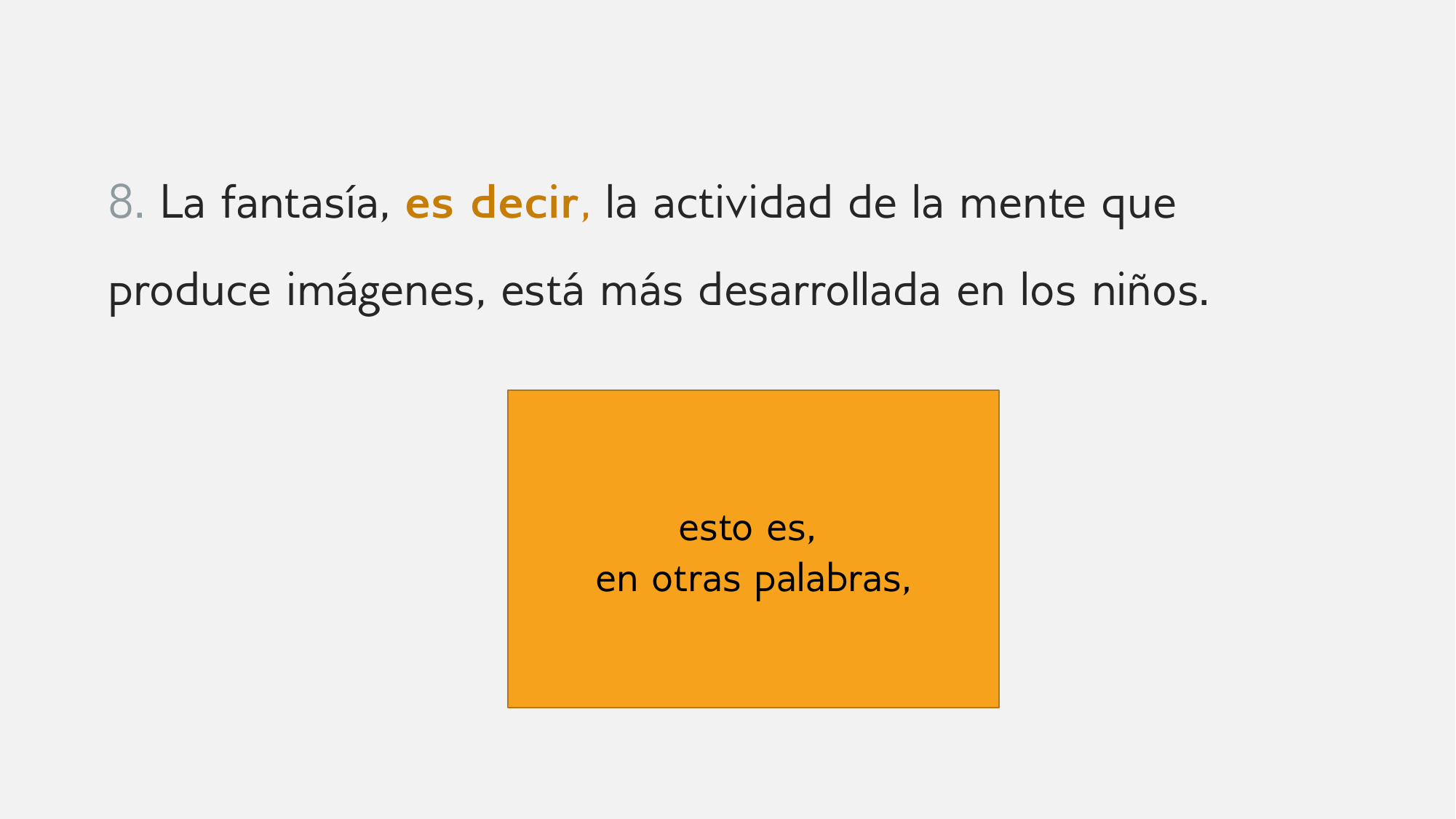

8. La fantasía, es decir, la actividad de la mente que produce imágenes, está más desarrollada en los niños.

esto es,
en otras palabras,